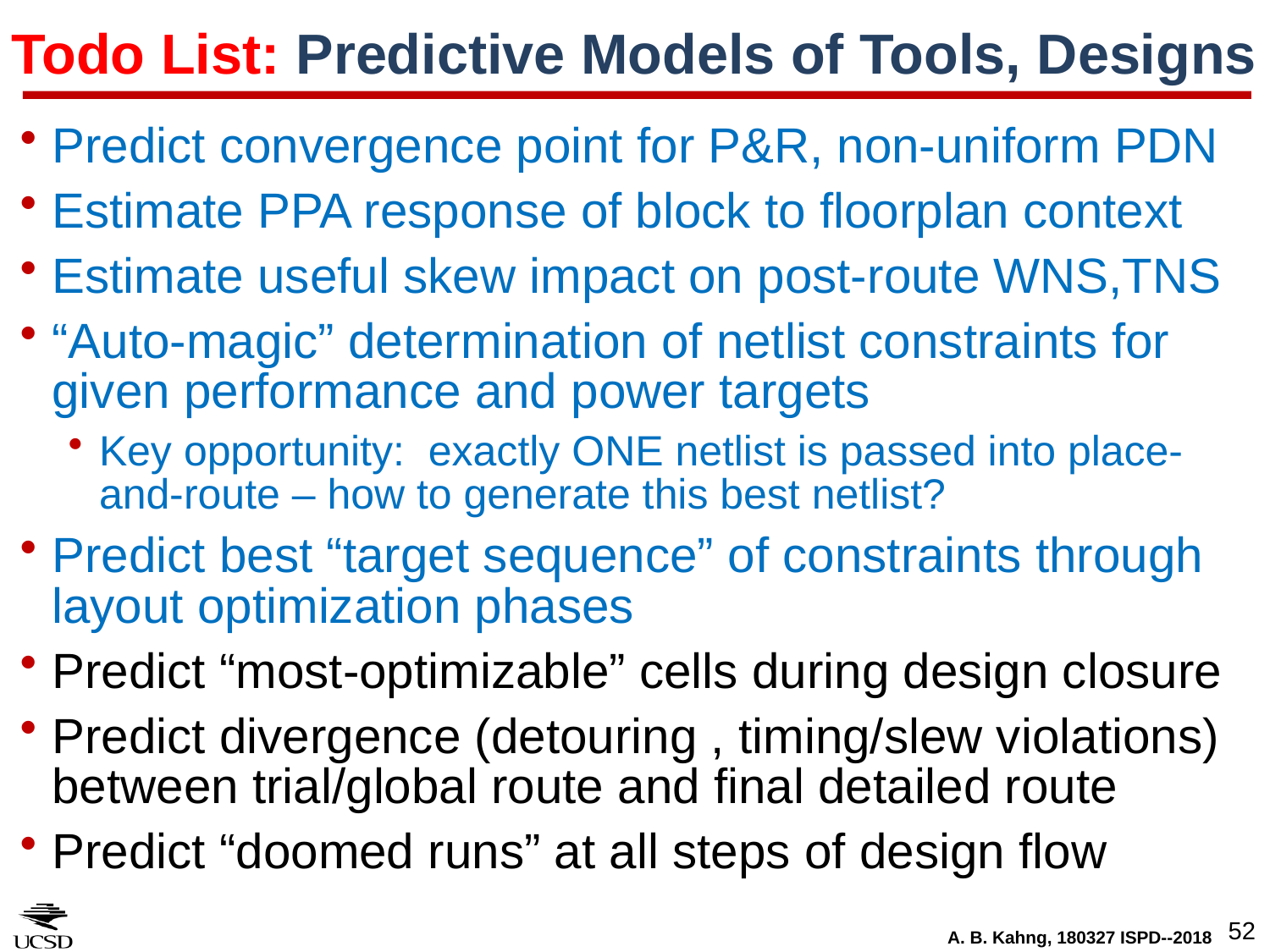

# Todo List: Predictive Models of Tools, Designs
Predict convergence point for P&R, non-uniform PDN
Estimate PPA response of block to floorplan context
Estimate useful skew impact on post-route WNS,TNS
“Auto-magic” determination of netlist constraints for given performance and power targets
Key opportunity:  exactly ONE netlist is passed into place-and-route – how to generate this best netlist?
Predict best “target sequence” of constraints through layout optimization phases
Predict “most-optimizable” cells during design closure
Predict divergence (detouring , timing/slew violations) between trial/global route and final detailed route
Predict “doomed runs” at all steps of design flow